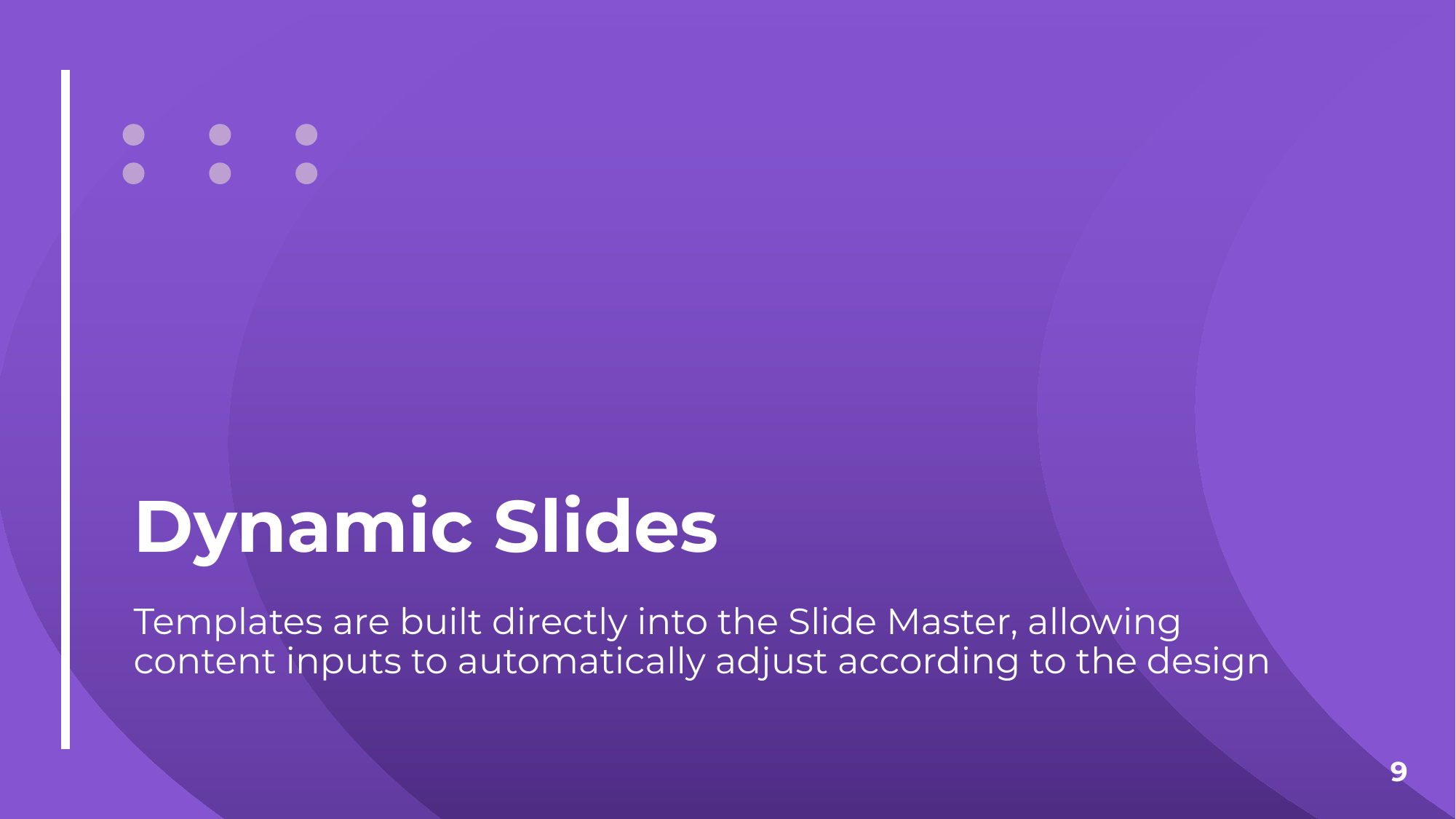

# Dynamic Slides
Templates are built directly into the Slide Master, allowing content inputs to automatically adjust according to the design
9